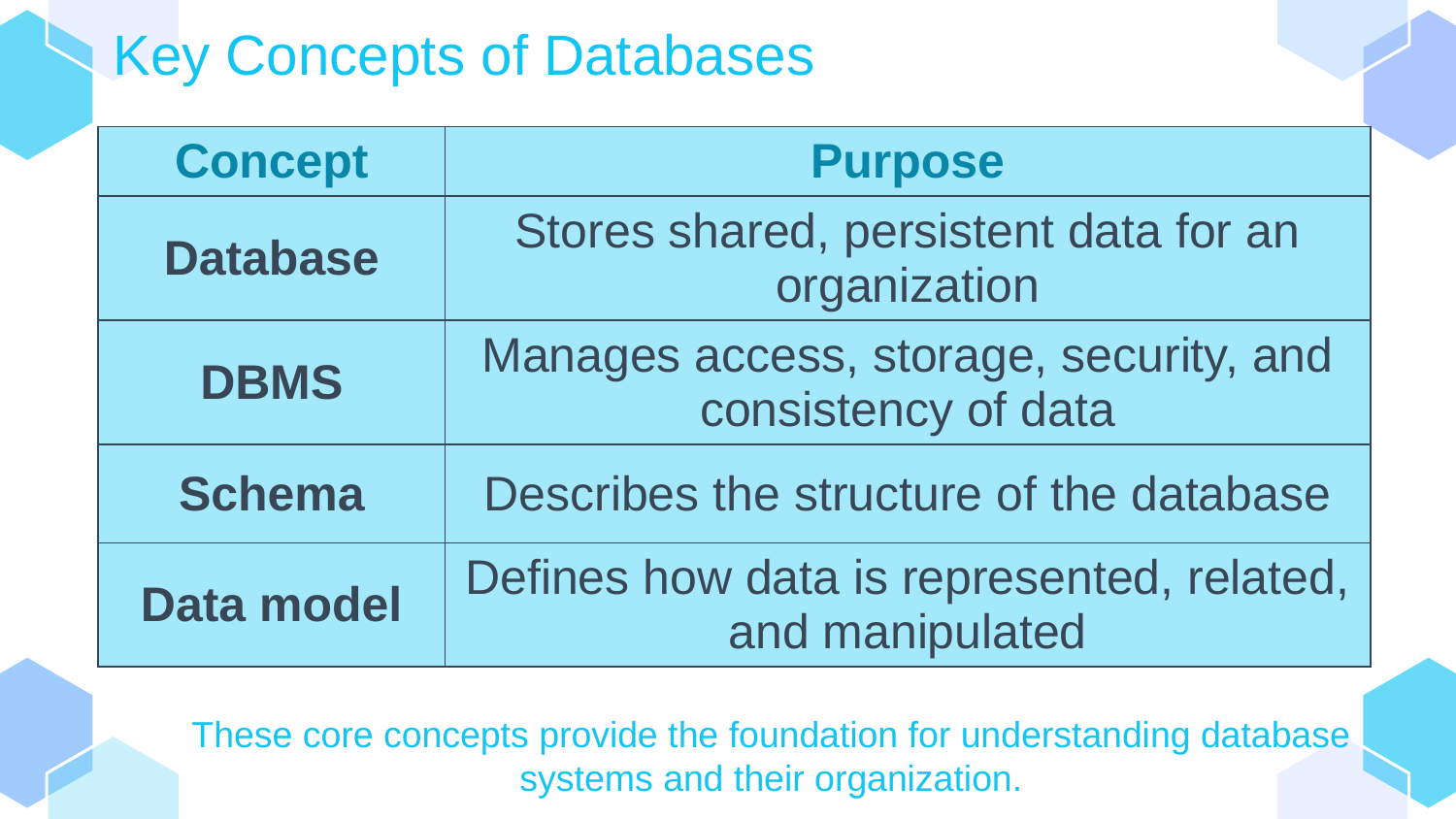

# Key Concepts of Databases
| Concept | Purpose |
| --- | --- |
| Database | Stores shared, persistent data for an organization |
| DBMS | Manages access, storage, security, and consistency of data |
| Schema | Describes the structure of the database |
| Data model | Defines how data is represented, related, and manipulated |
These core concepts provide the foundation for understanding database systems and their organization.